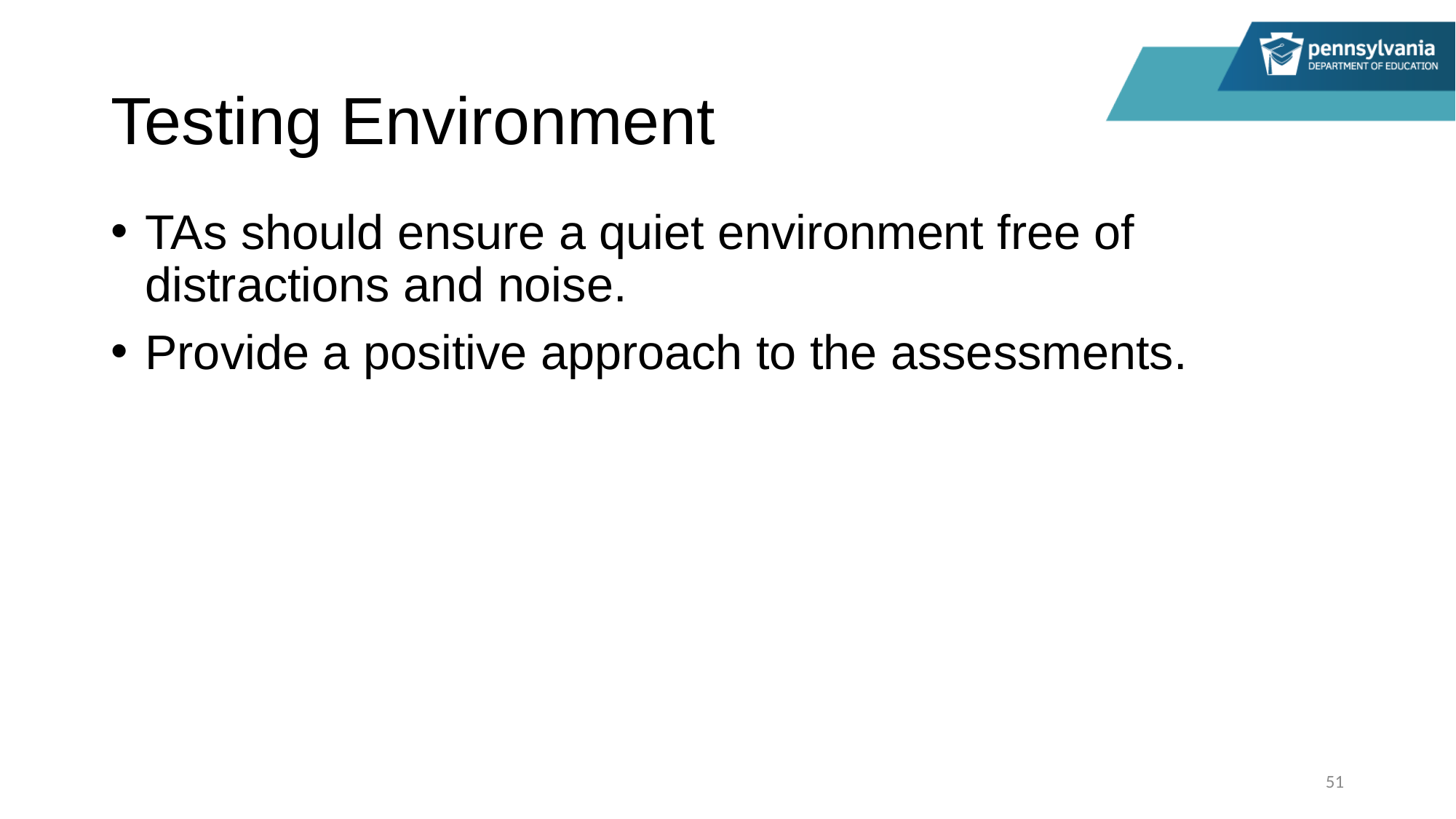

# Testing Environment
TAs should ensure a quiet environment free of distractions and noise.
Provide a positive approach to the assessments.
51